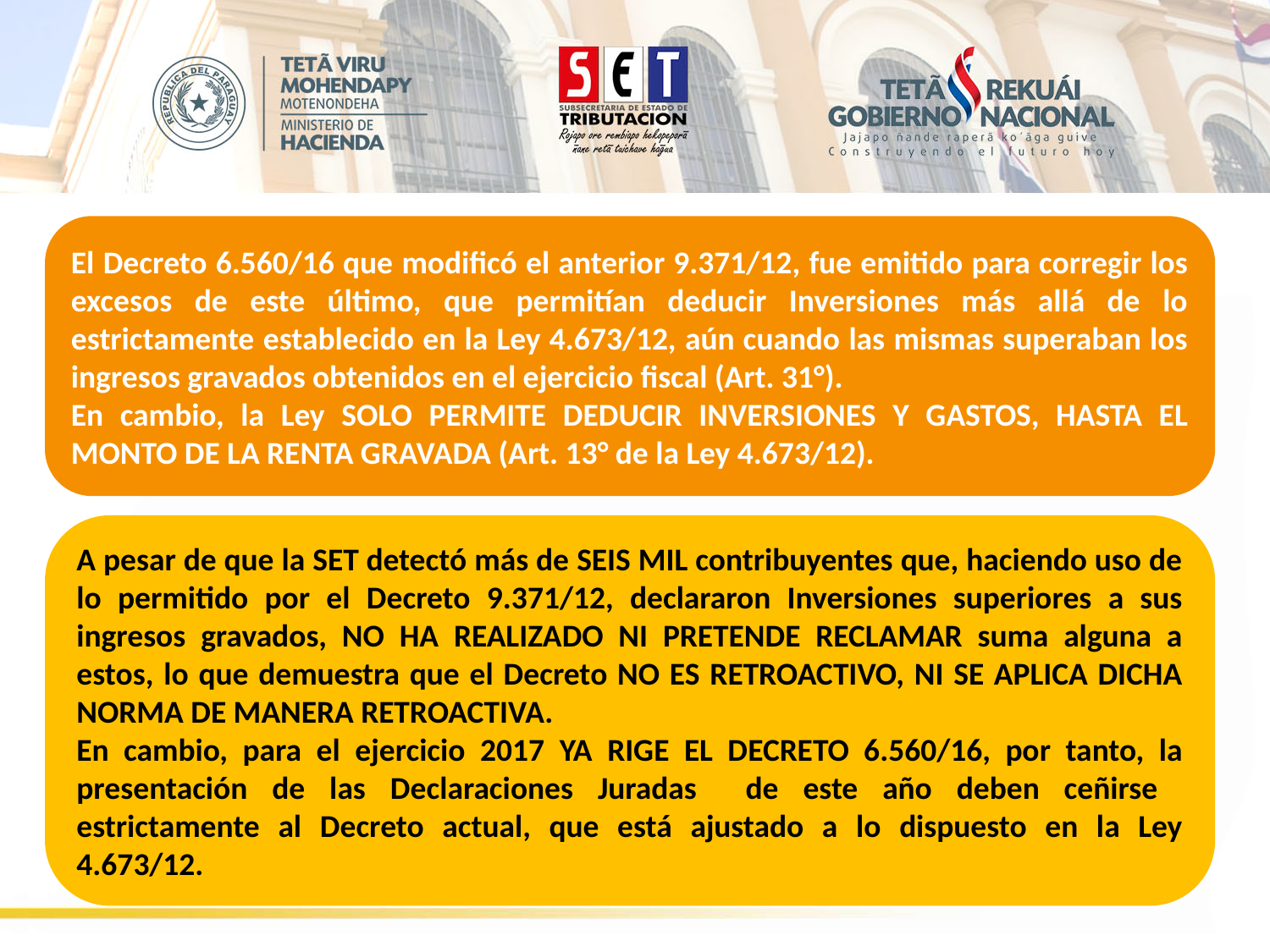

El Decreto 6.560/16 que modificó el anterior 9.371/12, fue emitido para corregir los excesos de este último, que permitían deducir Inversiones más allá de lo estrictamente establecido en la Ley 4.673/12, aún cuando las mismas superaban los ingresos gravados obtenidos en el ejercicio fiscal (Art. 31°).
En cambio, la Ley SOLO PERMITE DEDUCIR INVERSIONES Y GASTOS, HASTA EL MONTO DE LA RENTA GRAVADA (Art. 13° de la Ley 4.673/12).

A pesar de que la SET detectó más de SEIS MIL contribuyentes que, haciendo uso de lo permitido por el Decreto 9.371/12, declararon Inversiones superiores a sus ingresos gravados, NO HA REALIZADO NI PRETENDE RECLAMAR suma alguna a estos, lo que demuestra que el Decreto NO ES RETROACTIVO, NI SE APLICA DICHA NORMA DE MANERA RETROACTIVA.
En cambio, para el ejercicio 2017 YA RIGE EL DECRETO 6.560/16, por tanto, la presentación de las Declaraciones Juradas  de este año deben ceñirse  estrictamente al Decreto actual, que está ajustado a lo dispuesto en la Ley 4.673/12.